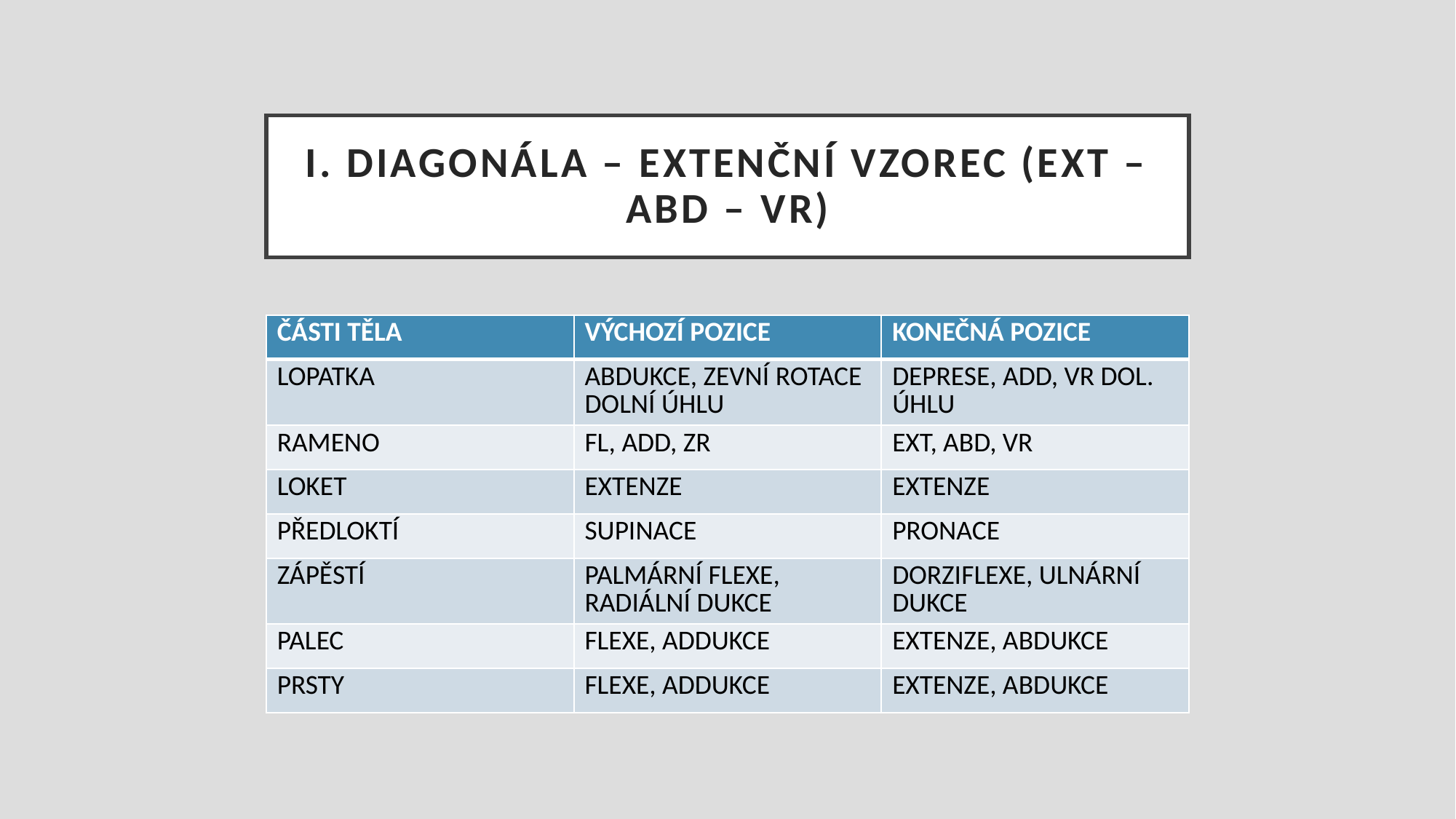

# I. diagonála – extenční vzorec (EXT – ABD – VR)
| ČÁSTI TĚLA | VÝCHOZÍ POZICE | KONEČNÁ POZICE |
| --- | --- | --- |
| LOPATKA | ABDUKCE, ZEVNÍ ROTACE DOLNÍ ÚHLU | DEPRESE, ADD, VR DOL. ÚHLU |
| RAMENO | FL, ADD, ZR | EXT, ABD, VR |
| LOKET | EXTENZE | EXTENZE |
| PŘEDLOKTÍ | SUPINACE | PRONACE |
| ZÁPĚSTÍ | PALMÁRNÍ FLEXE, RADIÁLNÍ DUKCE | DORZIFLEXE, ULNÁRNÍ DUKCE |
| PALEC | FLEXE, ADDUKCE | EXTENZE, ABDUKCE |
| PRSTY | FLEXE, ADDUKCE | EXTENZE, ABDUKCE |